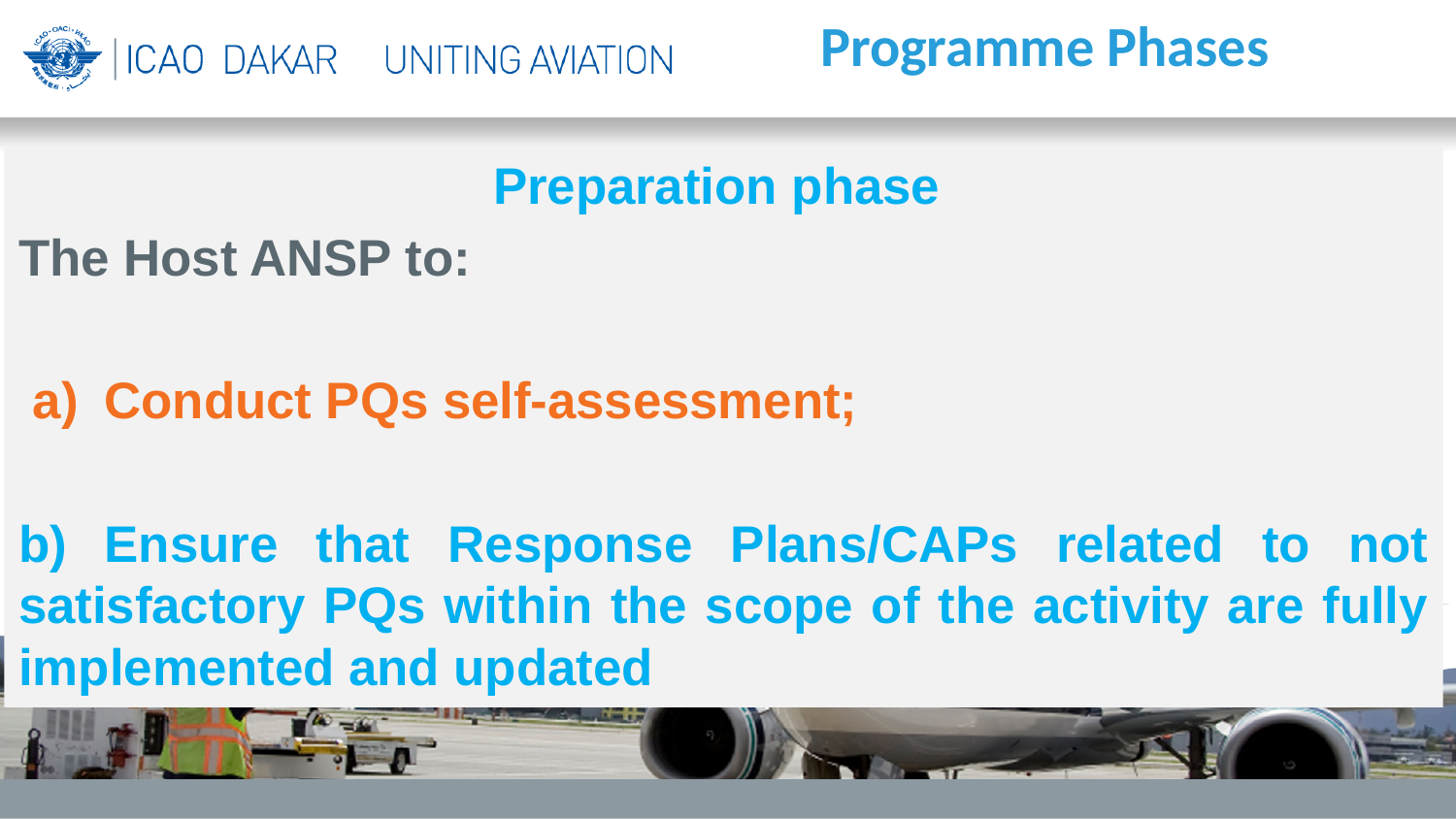

Programme Phases

Preparation phase
The Host ANSP to:

 a)	Conduct PQs self-assessment;

b)	Ensure that Response Plans/CAPs related to not satisfactory PQs within the scope of the activity are fully implemented and updated